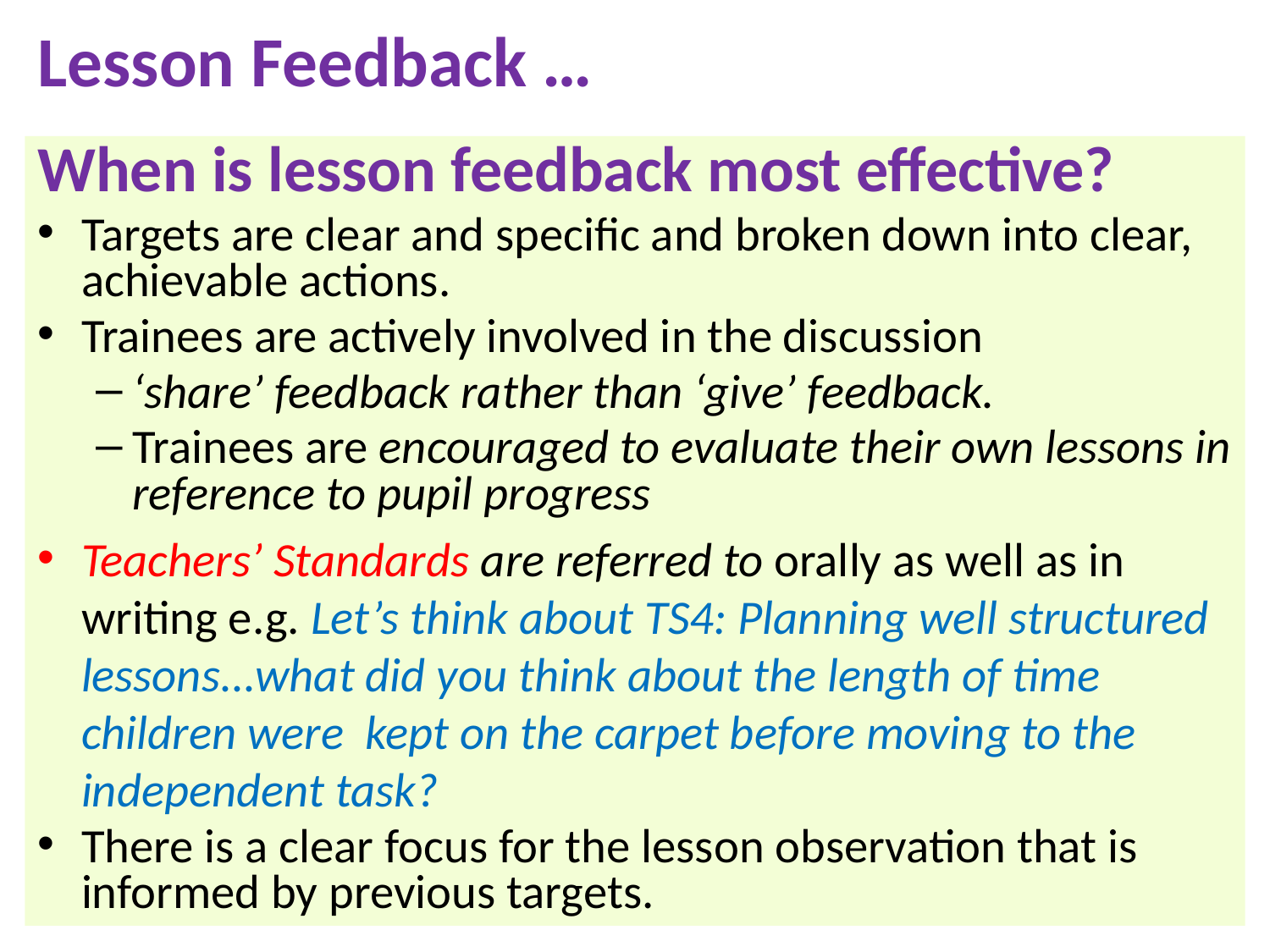

# Lesson Feedback …
When is lesson feedback most effective?
Targets are clear and specific and broken down into clear, achievable actions.
Trainees are actively involved in the discussion
‘share’ feedback rather than ‘give’ feedback.
Trainees are encouraged to evaluate their own lessons in reference to pupil progress
Teachers’ Standards are referred to orally as well as in writing e.g. Let’s think about TS4: Planning well structured lessons...what did you think about the length of time children were  kept on the carpet before moving to the independent task?
There is a clear focus for the lesson observation that is informed by previous targets.